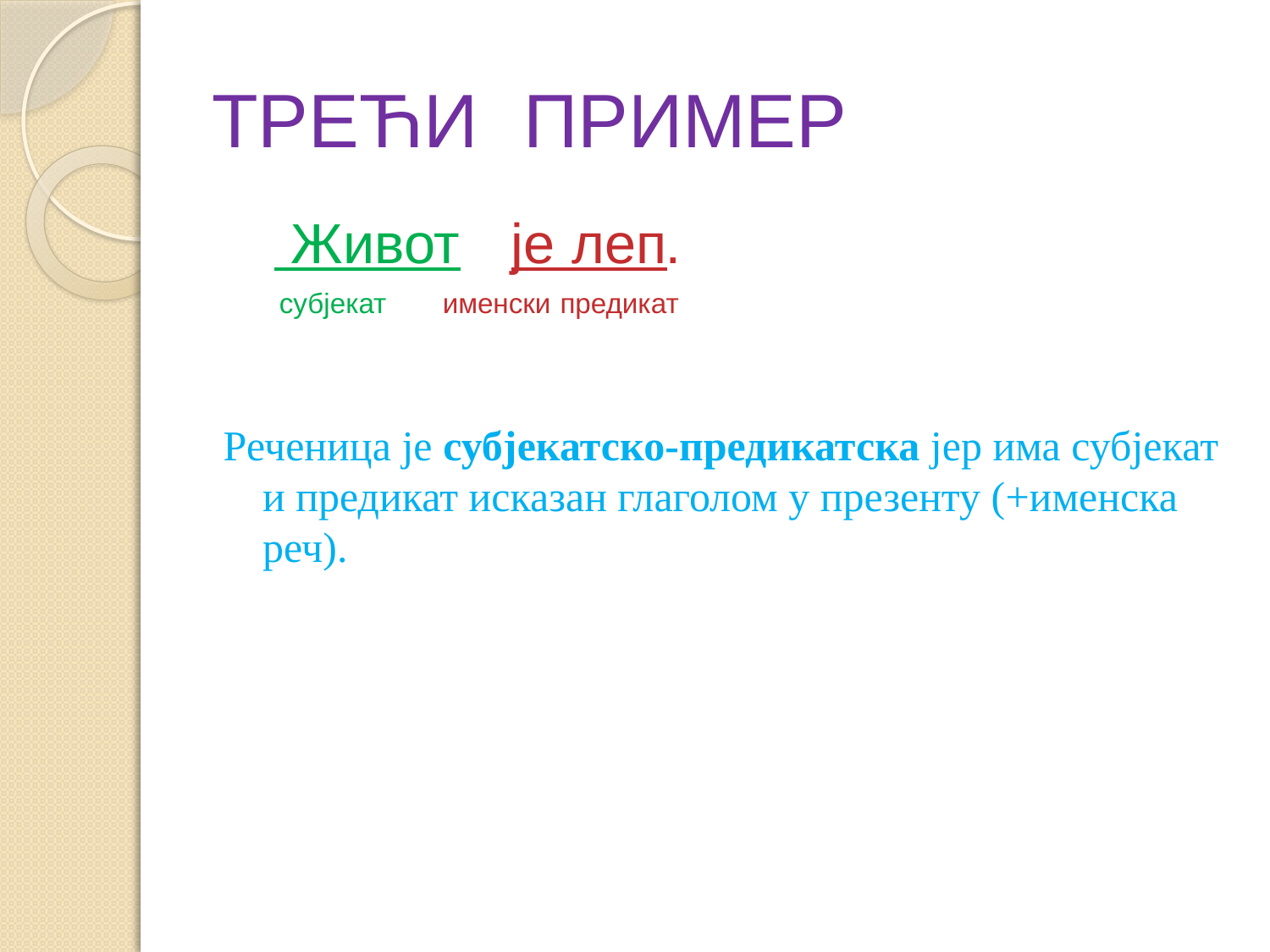

# ТРЕЋИ  ПРИМЕР
    Живот   је леп.
      субјекат      именски предикат

Реченица је субјекатско-предикатска јер има субјекат и предикат исказан глаголом у презенту (+именска реч).